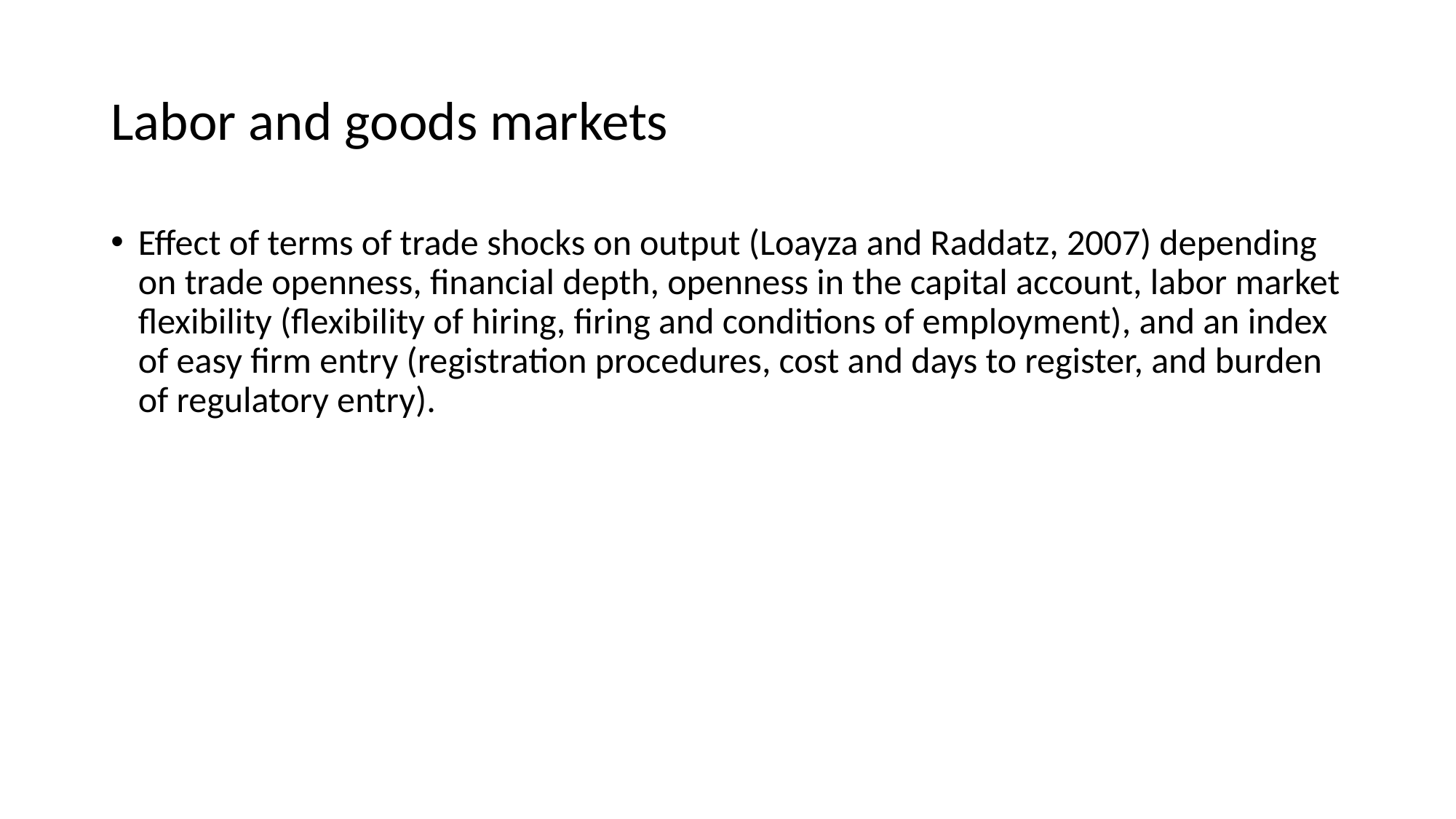

# Labor and goods markets
Effect of terms of trade shocks on output (Loayza and Raddatz, 2007) depending on trade openness, financial depth, openness in the capital account, labor market flexibility (flexibility of hiring, firing and conditions of employment), and an index of easy firm entry (registration procedures, cost and days to register, and burden of regulatory entry).